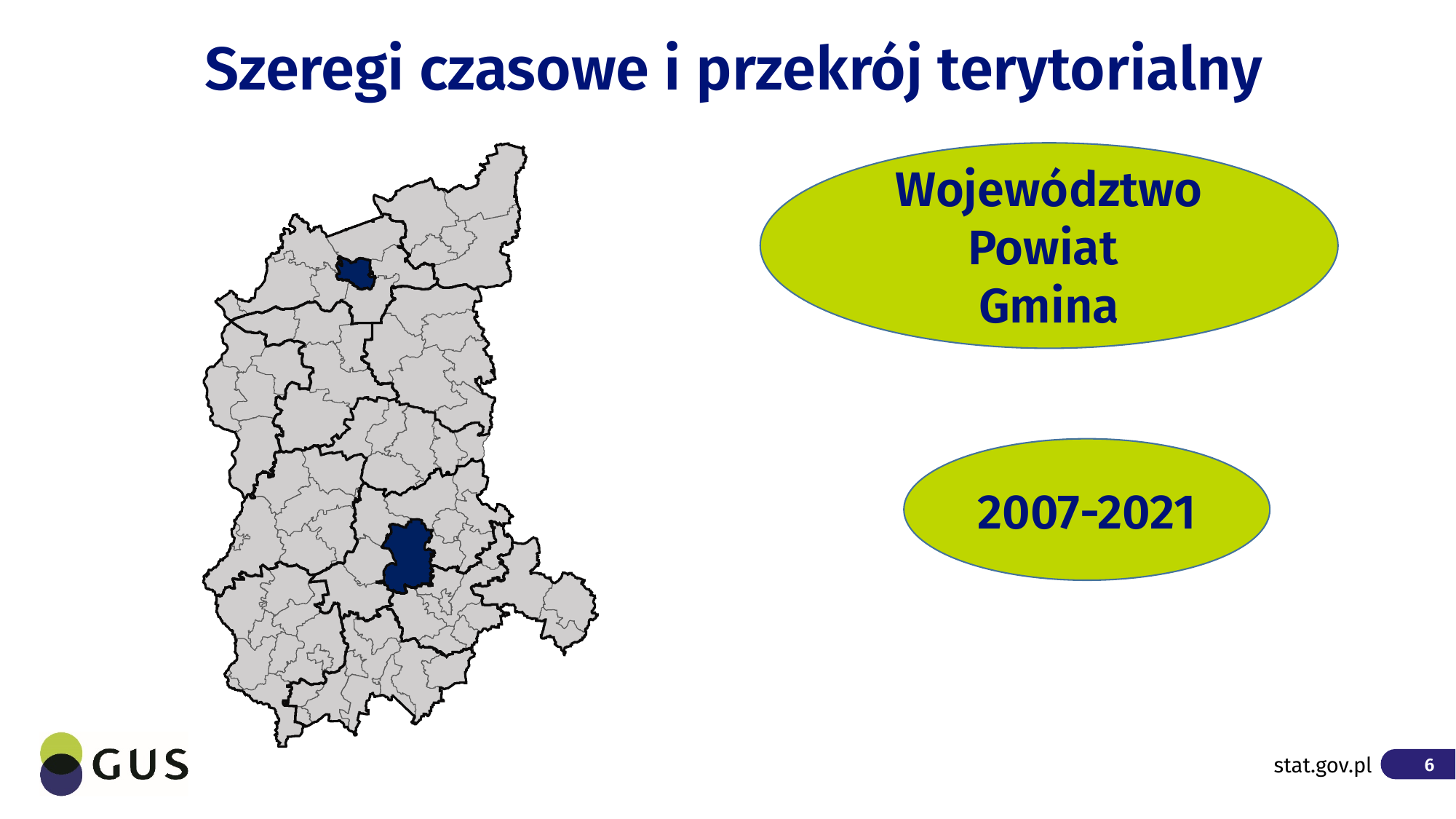

# Szeregi czasowe i przekrój terytorialny

Województwo
Powiat
Gmina
2007-2021